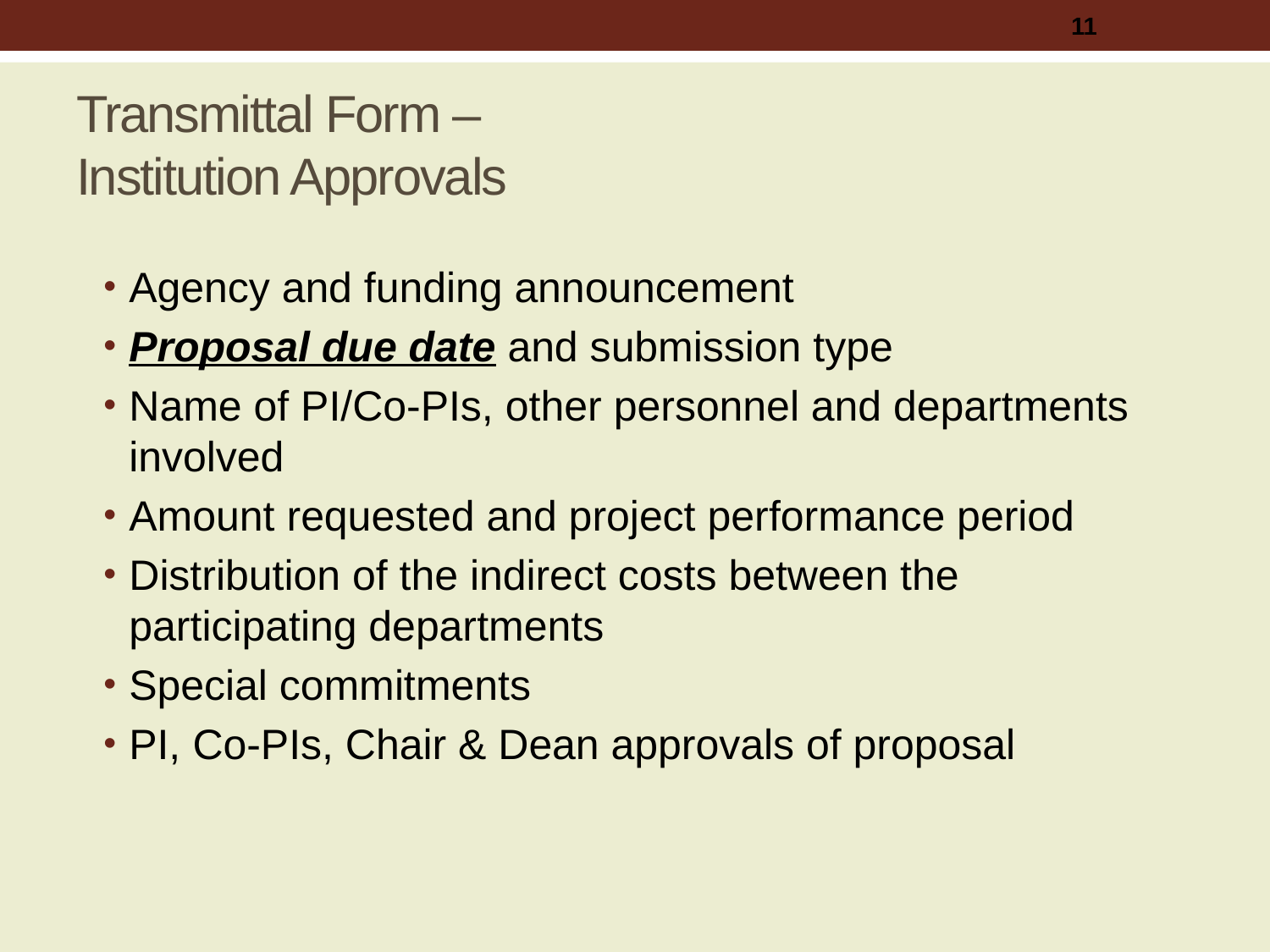

11
# Transmittal Form – Institution Approvals
Agency and funding announcement
Proposal due date and submission type
Name of PI/Co-PIs, other personnel and departments involved
Amount requested and project performance period
Distribution of the indirect costs between the participating departments
Special commitments
PI, Co-PIs, Chair & Dean approvals of proposal